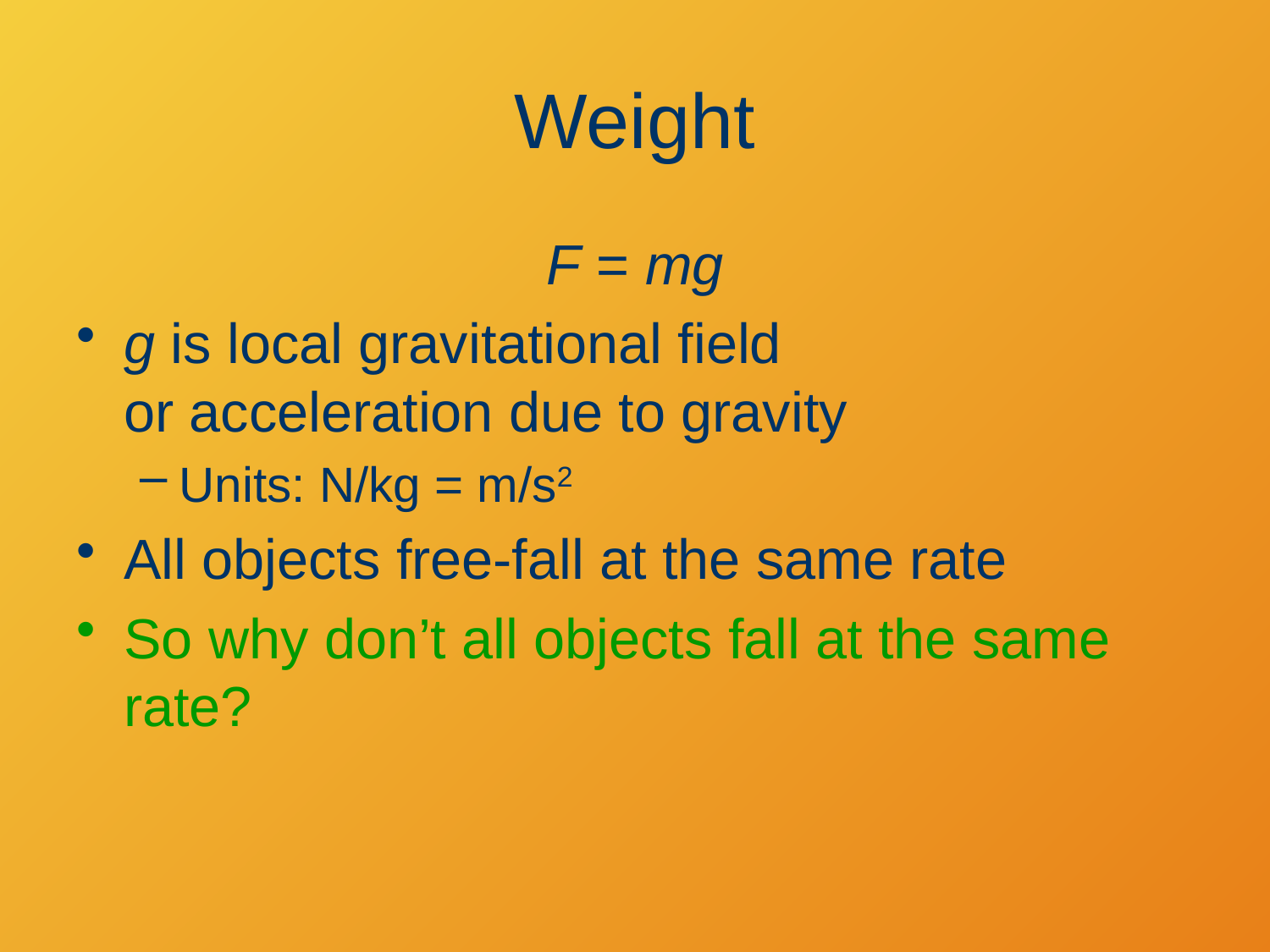

# Weight
F = mg
g is local gravitational field
or acceleration due to gravity
Units: N/kg = m/s2
All objects free-fall at the same rate
So why don’t all objects fall at the same rate?